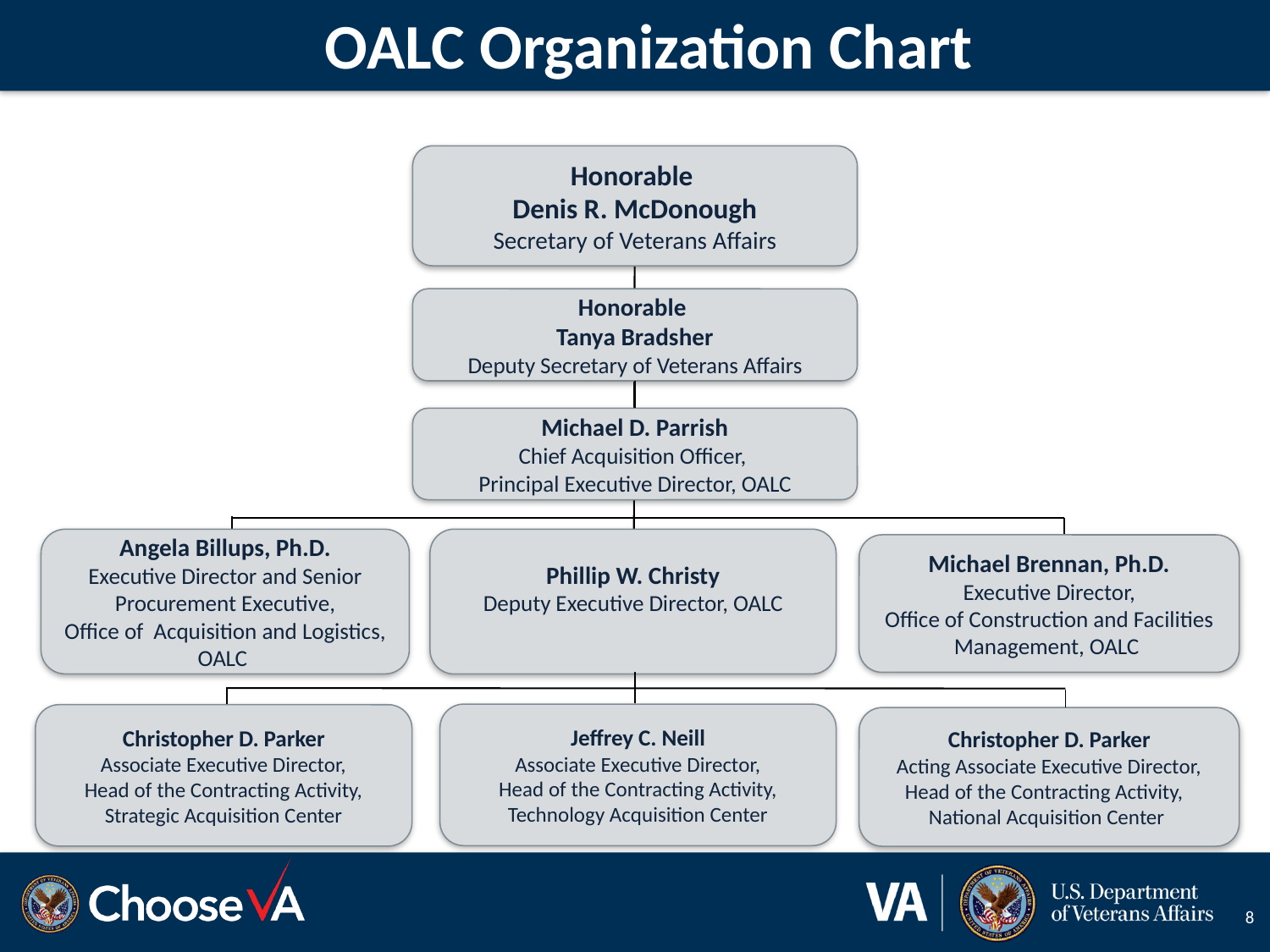

# OALC Organization Chart
Honorable
Denis R. McDonough
Secretary of Veterans Affairs
Honorable
Tanya Bradsher
Deputy Secretary of Veterans Affairs
Michael D. Parrish
Chief Acquisition Officer,
Principal Executive Director, OALC
Phillip W. Christy
Deputy Executive Director, OALC

Angela Billups, Ph.D.
Executive Director and Senior Procurement Executive,
Office of  Acquisition and Logistics, OALC
Michael Brennan, Ph.D.
Executive Director,
Office of Construction and Facilities Management, OALC
Jeffrey C. Neill
Associate Executive Director,
Head of the Contracting Activity,
Technology Acquisition Center
Christopher D. Parker
Associate Executive Director,
Head of the Contracting Activity, Strategic Acquisition Center
Christopher D. Parker
Acting Associate Executive Director,
Head of the Contracting Activity,
National Acquisition Center

8